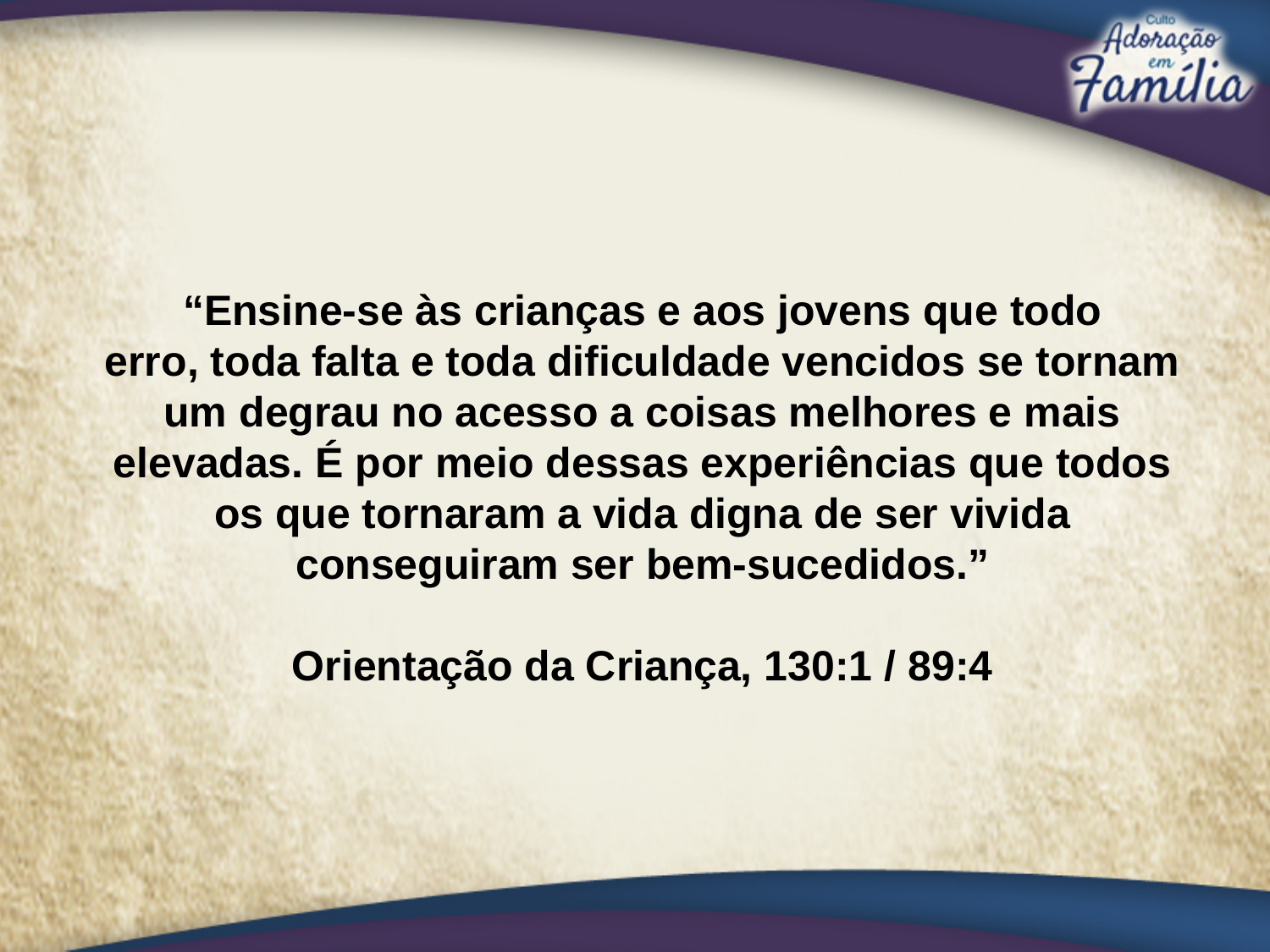

“Ensine-se às crianças e aos jovens que todo
erro, toda falta e toda dificuldade vencidos se tornam um degrau no acesso a coisas melhores e mais elevadas. É por meio dessas experiências que todos os que tornaram a vida digna de ser vivida conseguiram ser bem-sucedidos.”

Orientação da Criança, 130:1 / 89:4